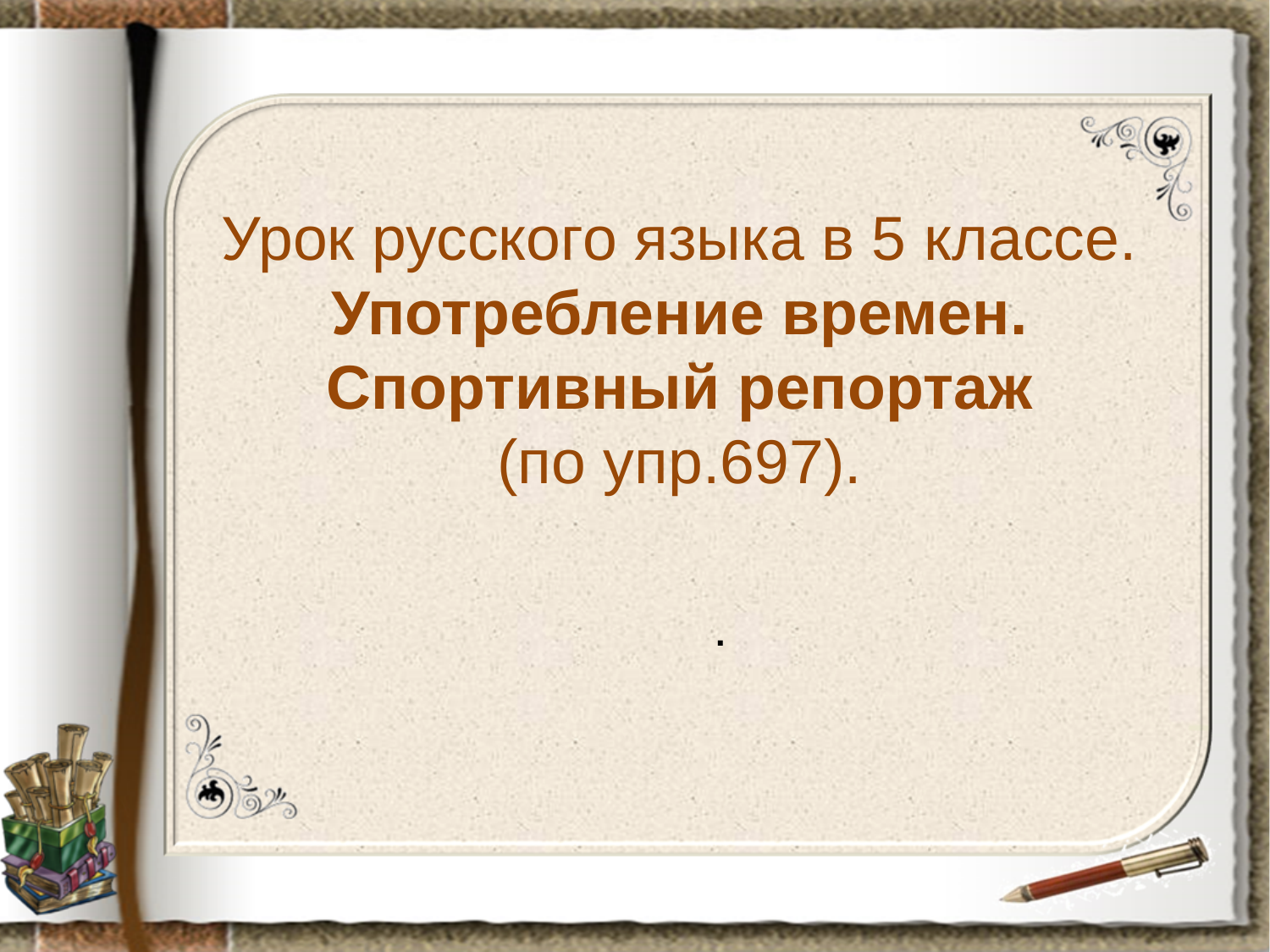

# Урок русского языка в 5 классе. Употребление времен. Спортивный репортаж (по упр.697).
.